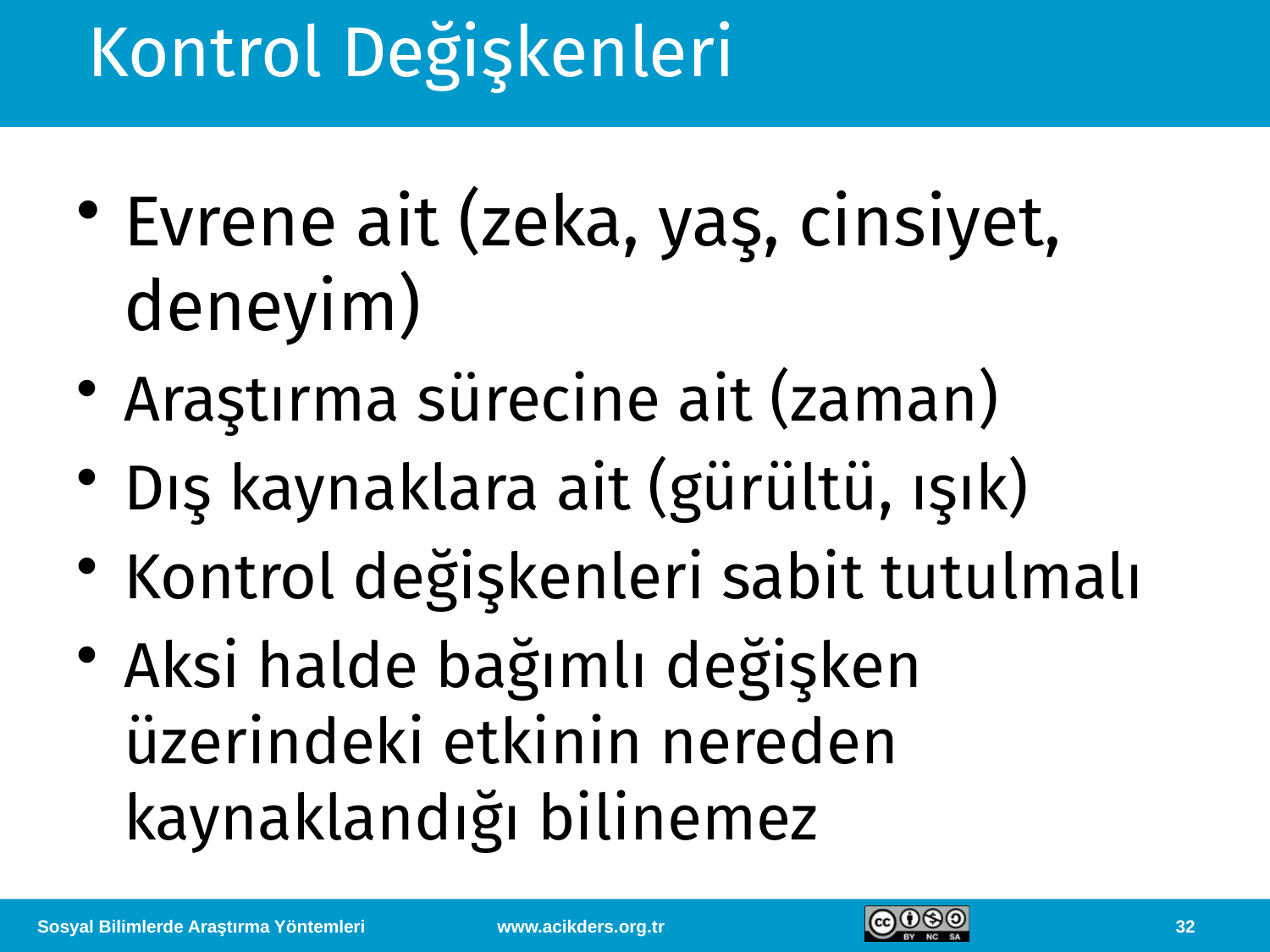

# Kontrol Değişkenleri
Evrene ait (zeka, yaş, cinsiyet, deneyim)
Araştırma sürecine ait (zaman)
Dış kaynaklara ait (gürültü, ışık)
Kontrol değişkenleri sabit tutulmalı
Aksi halde bağımlı değişken üzerindeki etkinin nereden kaynaklandığı bilinemez